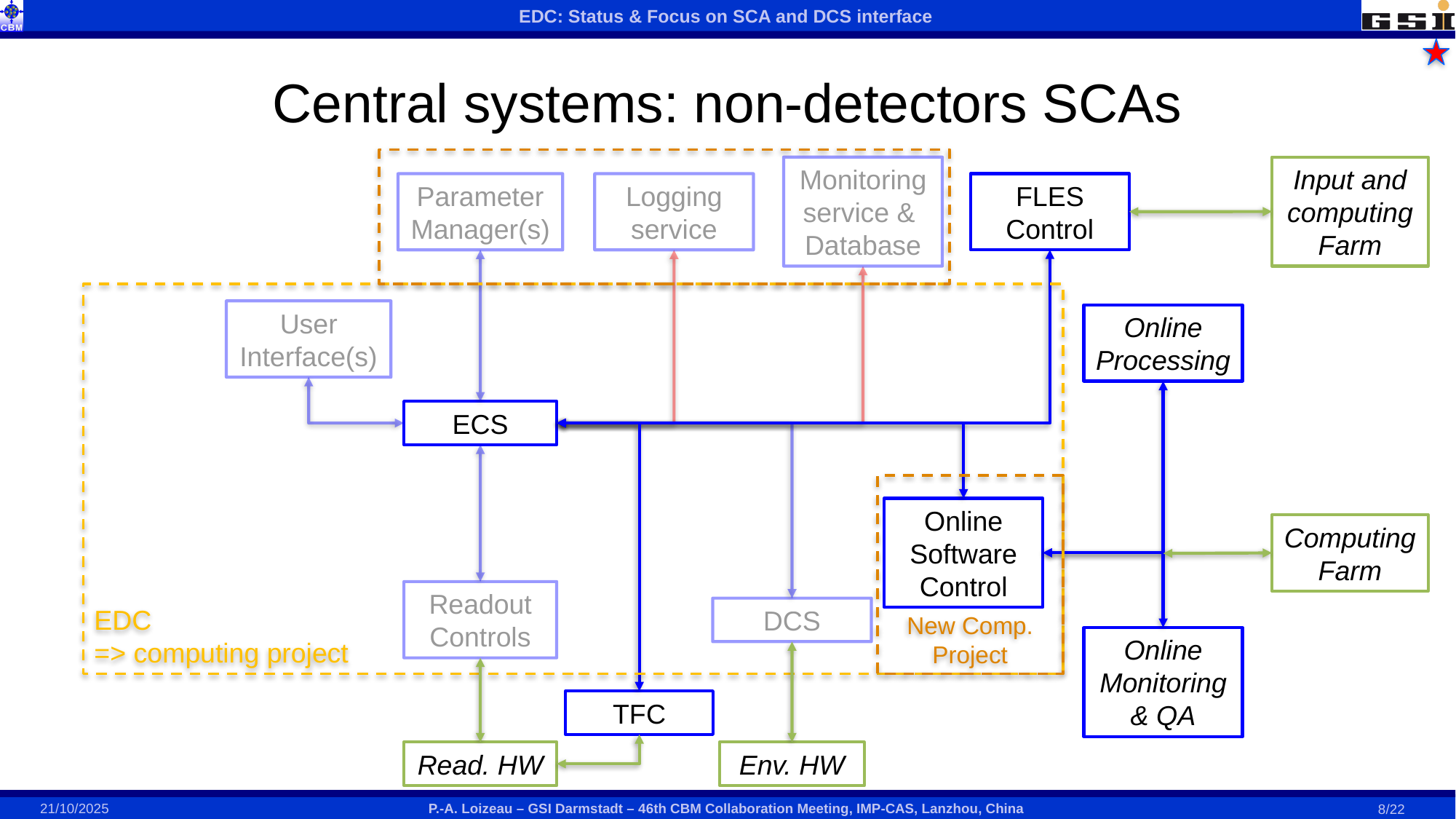

# Central systems: non-detectors SCAs

Input and computing Farm
Monitoring service &
Database
FLES
Control
Parameter Manager(s)
Logging service
EDC
=> computing project
User
Interface(s)
Online Processing
ECS
New Comp. Project
Online Software
Control
Computing Farm
Readout
Controls
DCS
Online Monitoring
& QA
TFC
Read. HW
Env. HW